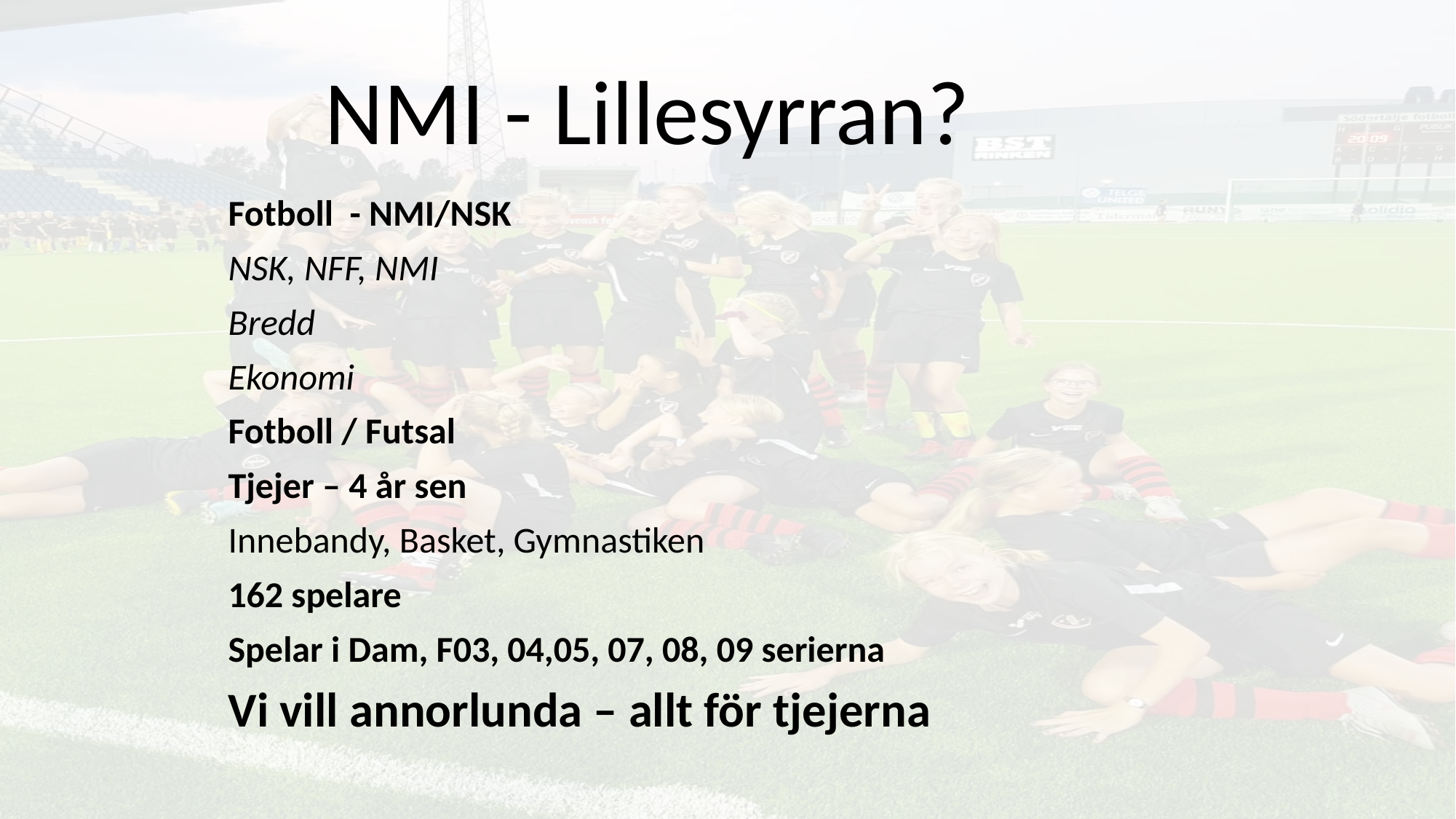

# NMI - Lillesyrran?
Fotboll  - NMI/NSK
NSK, NFF, NMI
Bredd
Ekonomi
Fotboll / Futsal
Tjejer – 4 år sen
Innebandy, Basket, Gymnastiken
162 spelare
Spelar i Dam, F03, 04,05, 07, 08, 09 serierna
Vi vill annorlunda – allt för tjejerna